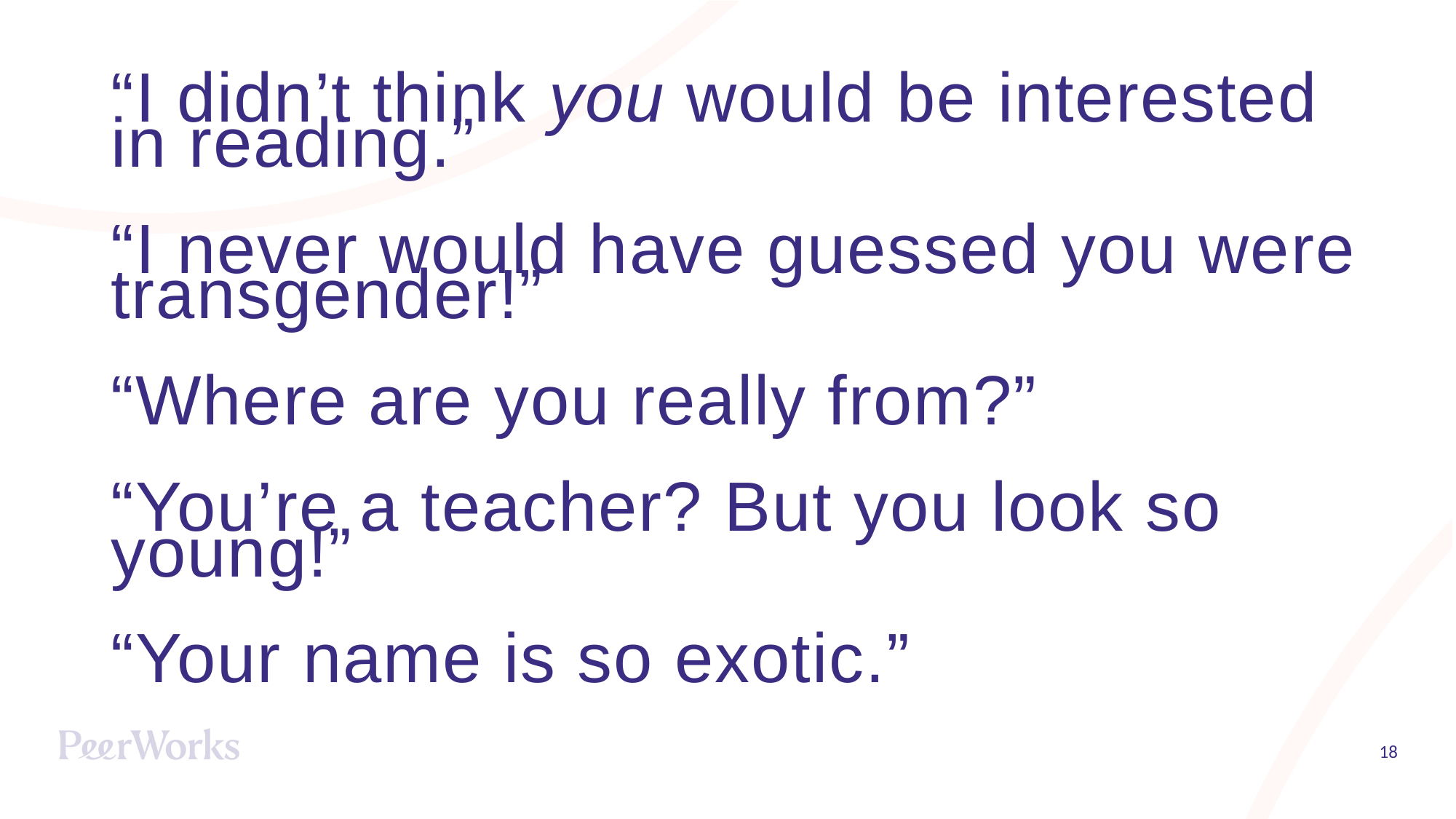

“I didn’t think you would be interested in reading.”
“I never would have guessed you were transgender!”
“Where are you really from?”
“You’re a teacher? But you look so young!”
“Your name is so exotic.”
18